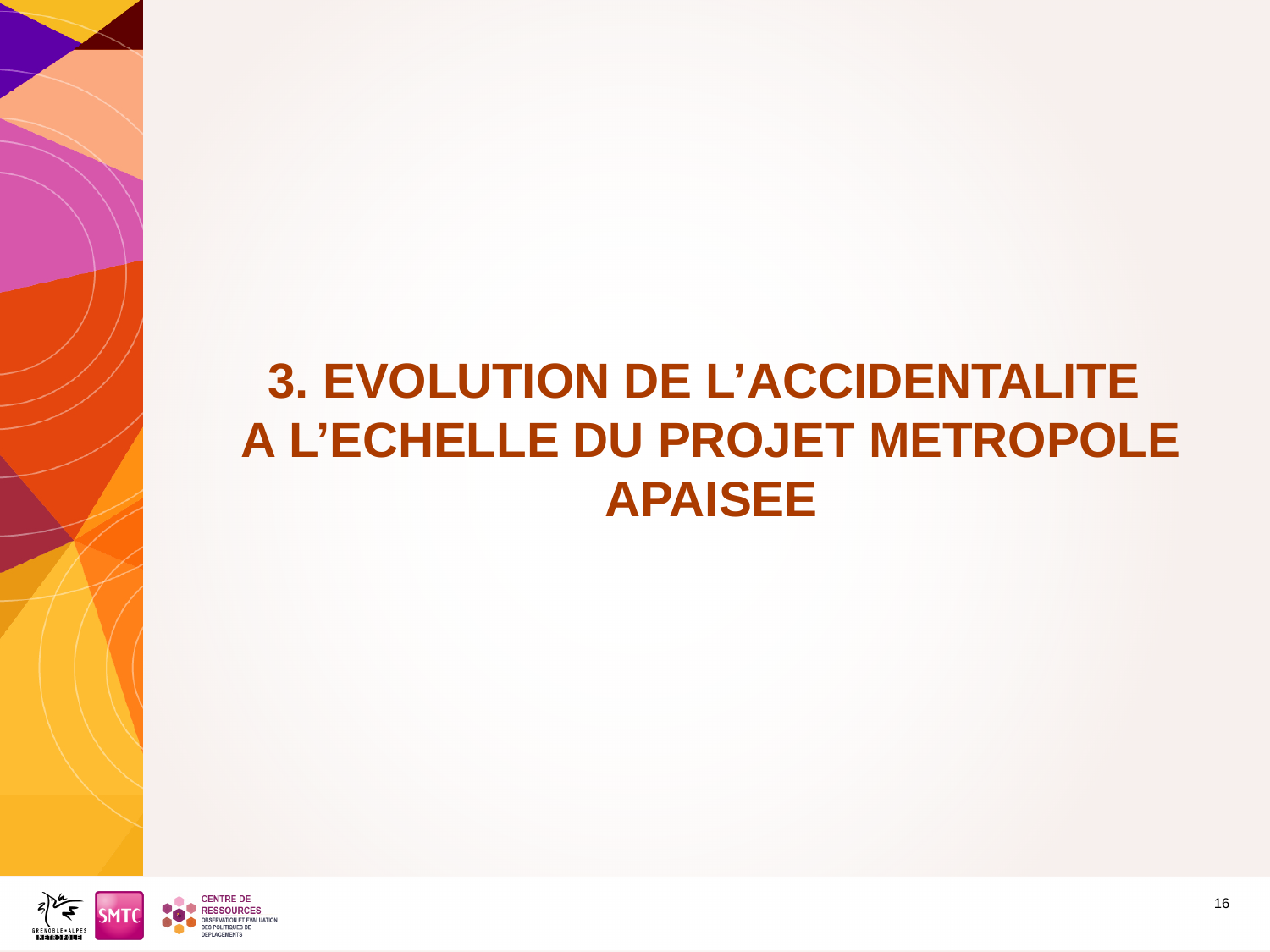

3. EVOLUTION DE L’ACCIDENTALITE
A L’ECHELLE DU PROJET METROPOLE APAISEE
16